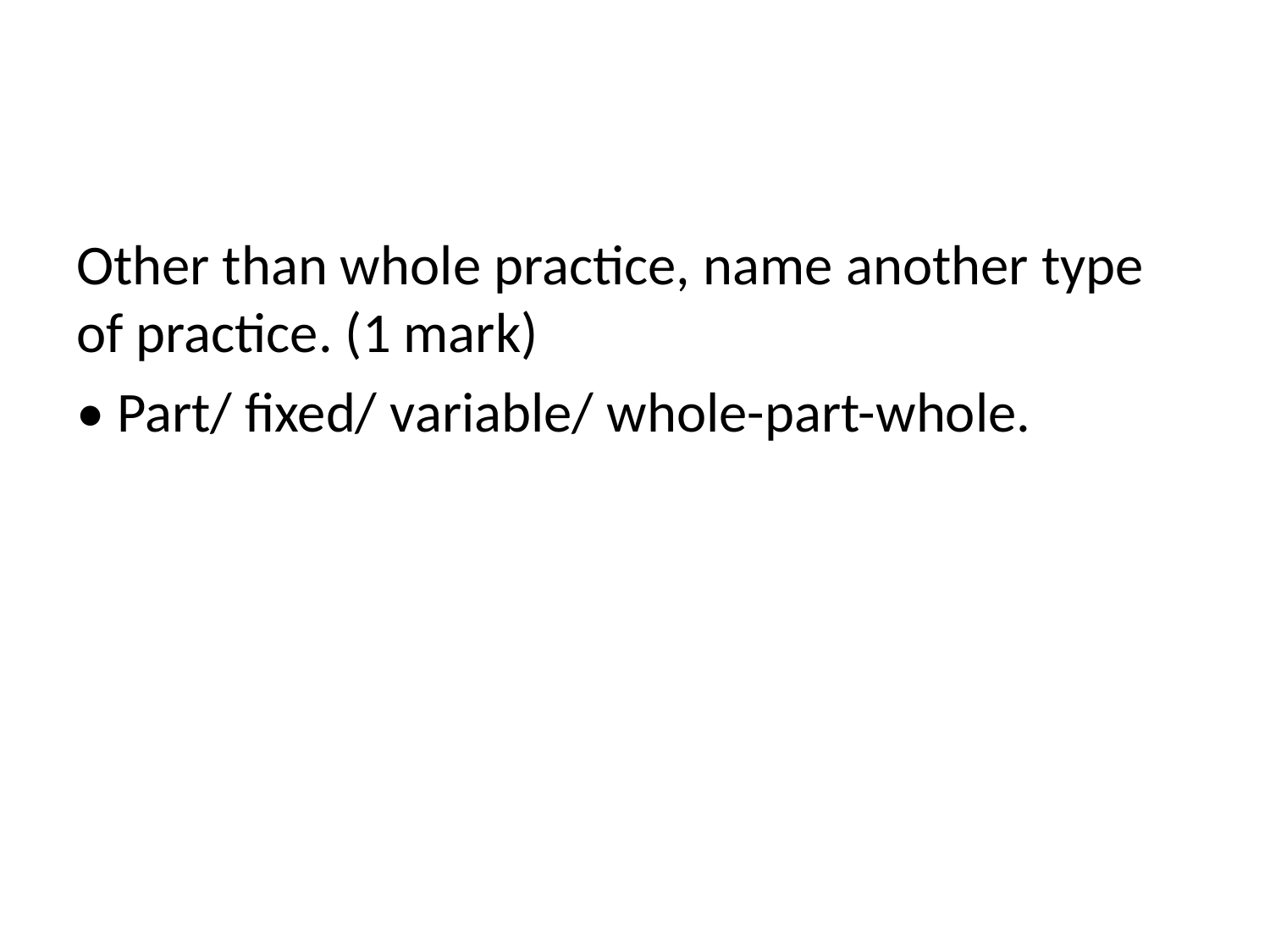

#
Other than whole practice, name another type of practice. (1 mark)
• Part/ fixed/ variable/ whole-part-whole.